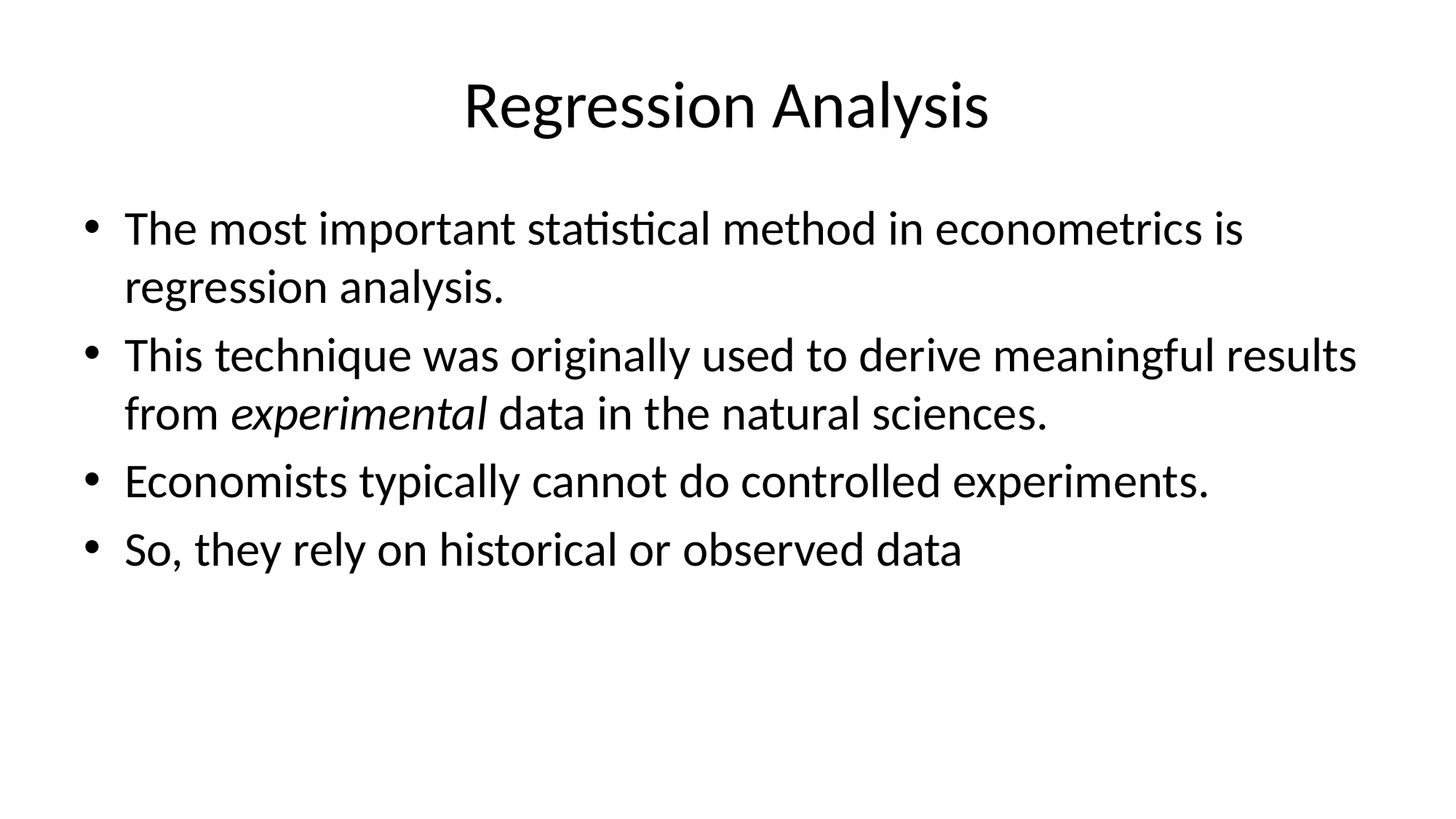

# Regression Analysis
The most important statistical method in econometrics is regression analysis.
This technique was originally used to derive meaningful results from experimental data in the natural sciences.
Economists typically cannot do controlled experiments.
So, they rely on historical or observed data